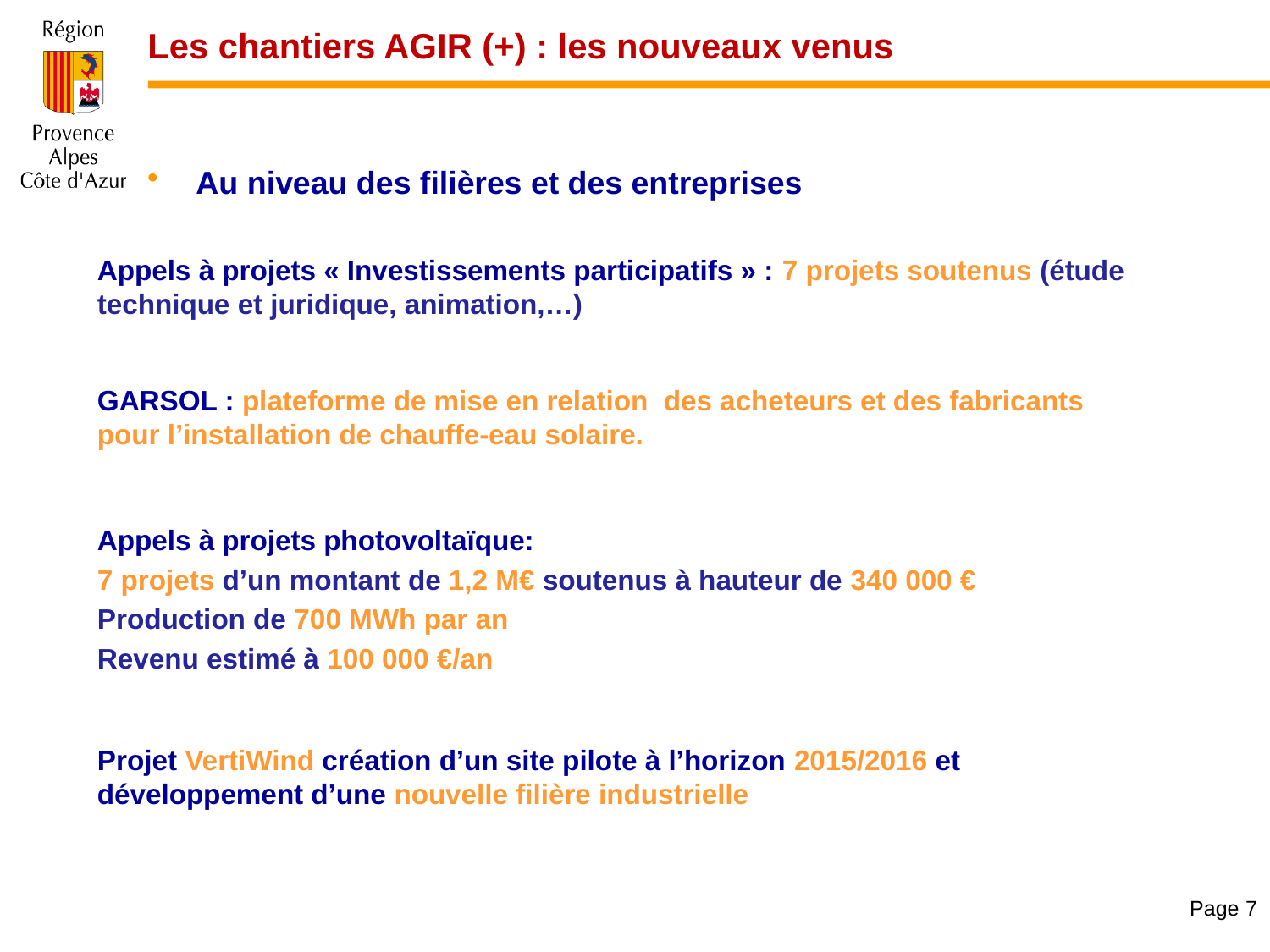

Les chantiers AGIR (+) : les nouveaux venus
 Au niveau des filières et des entreprises
Appels à projets « Investissements participatifs » : 7 projets soutenus (étude technique et juridique, animation,…)
GARSOL : plateforme de mise en relation  des acheteurs et des fabricants pour l’installation de chauffe-eau solaire.

Appels à projets photovoltaïque:
7 projets d’un montant de 1,2 M€ soutenus à hauteur de 340 000 €
Production de 700 MWh par an
Revenu estimé à 100 000 €/an

Projet VertiWind création d’un site pilote à l’horizon 2015/2016 et développement d’une nouvelle filière industrielle
Page 7